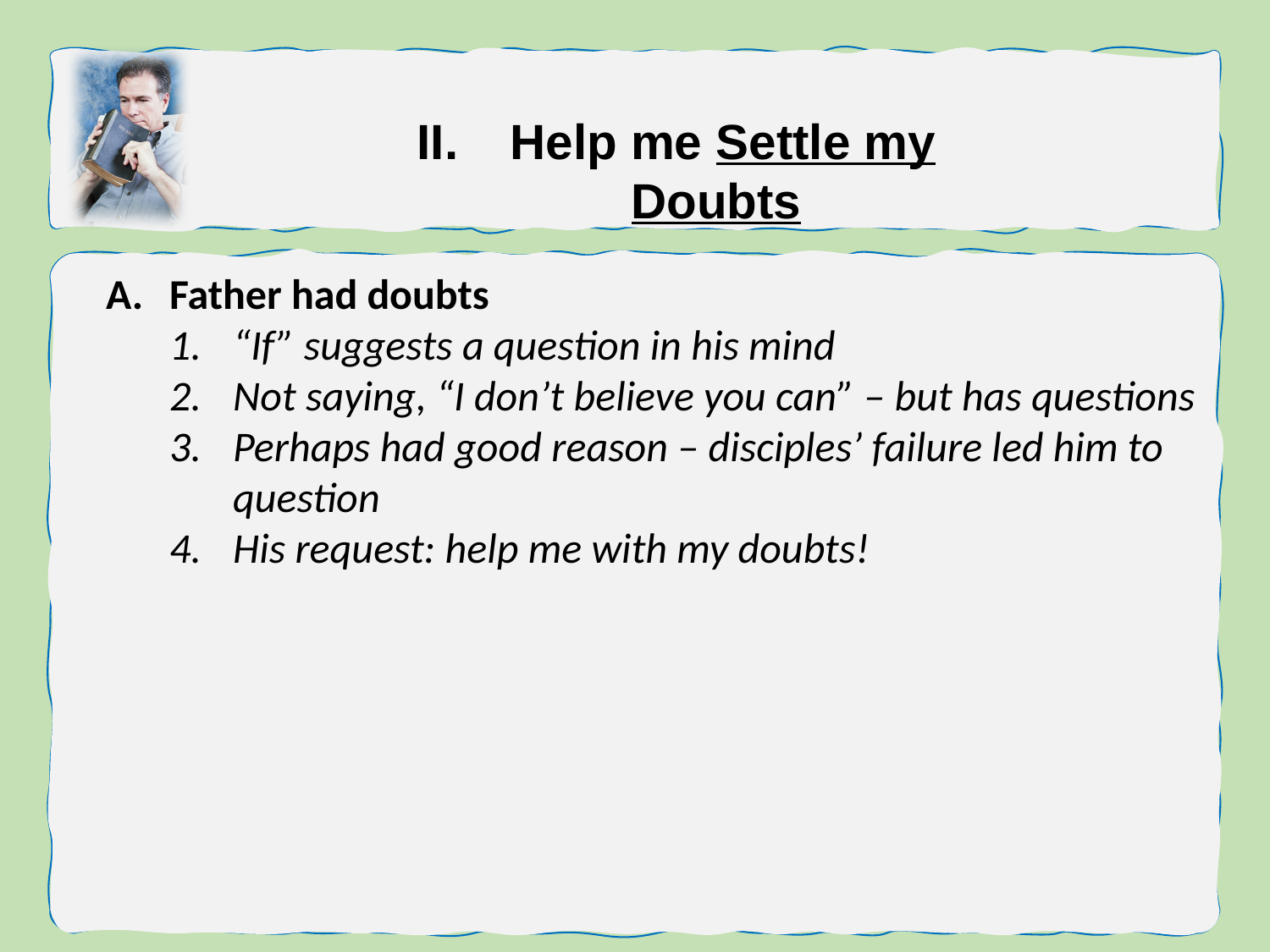

Help me Settle my Doubts
Father had doubts
“If” suggests a question in his mind
Not saying, “I don’t believe you can” – but has questions
Perhaps had good reason – disciples’ failure led him to question
His request: help me with my doubts!